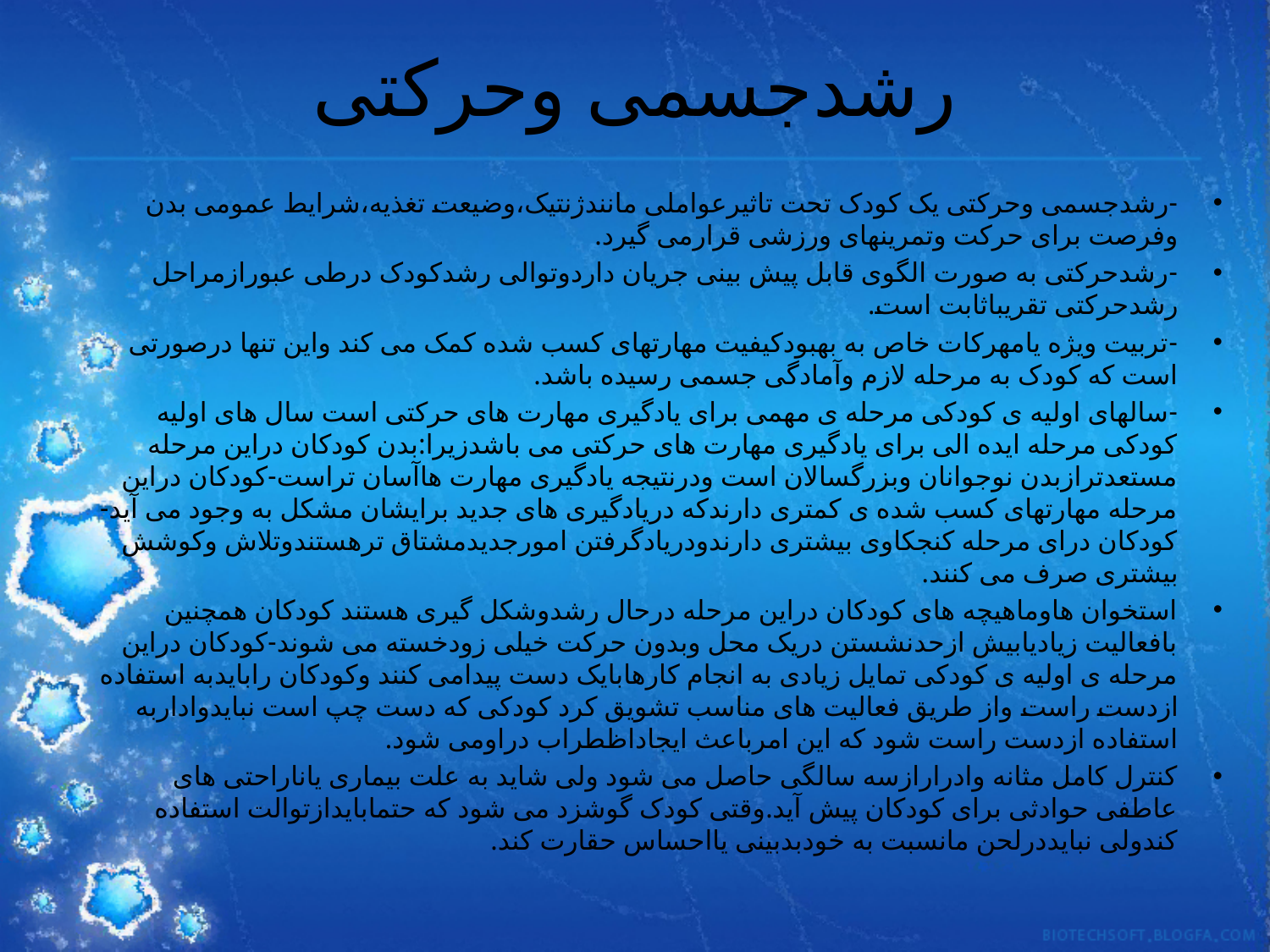

# رشدجسمی وحرکتی
-رشدجسمی وحرکتی یک کودک تحت تاثیرعواملی مانندژنتیک،وضیعت تغذیه،شرایط عمومی بدن وفرصت برای حرکت وتمرینهای ورزشی قرارمی گیرد.
-رشدحرکتی به صورت الگوی قابل پیش بینی جریان داردوتوالی رشدکودک درطی عبورازمراحل رشدحرکتی تقریباثابت است.
-تربیت ویژه یامهرکات خاص به بهبودکیفیت مهارتهای کسب شده کمک می کند واین تنها درصورتی است که کودک به مرحله لازم وآمادگی جسمی رسیده باشد.
-سالهای اولیه ی کودکی مرحله ی مهمی برای یادگیری مهارت های حرکتی است سال های اولیه کودکی مرحله ایده الی برای یادگیری مهارت های حرکتی می باشدزیرا:بدن کودکان دراین مرحله مستعدترازبدن نوجوانان وبزرگسالان است ودرنتیجه یادگیری مهارت هاآسان تراست-کودکان دراین مرحله مهارتهای کسب شده ی کمتری دارندکه دریادگیری های جدید برایشان مشکل به وجود می آید-کودکان درای مرحله کنجکاوی بیشتری دارندودریادگرفتن امورجدیدمشتاق ترهستندوتلاش وکوشش بیشتری صرف می کنند.
استخوان هاوماهیچه های کودکان دراین مرحله درحال رشدوشکل گیری هستند کودکان همچنین بافعالیت زیادیابیش ازحدنشستن دریک محل وبدون حرکت خیلی زودخسته می شوند-کودکان دراین مرحله ی اولیه ی کودکی تمایل زیادی به انجام کارهابایک دست پیدامی کنند وکودکان رابایدبه استفاده ازدست راست واز طریق فعالیت های مناسب تشویق کرد کودکی که دست چپ است نبایدواداربه استفاده ازدست راست شود که این امرباعث ایجاداظطراب دراومی شود.
کنترل کامل مثانه وادرارازسه سالگی حاصل می شود ولی شاید به علت بیماری یاناراحتی های عاطفی حوادثی برای کودکان پیش آید.وقتی کودک گوشزد می شود که حتمابایدازتوالت استفاده کندولی نبایددرلحن مانسبت به خودبدبینی یااحساس حقارت کند.